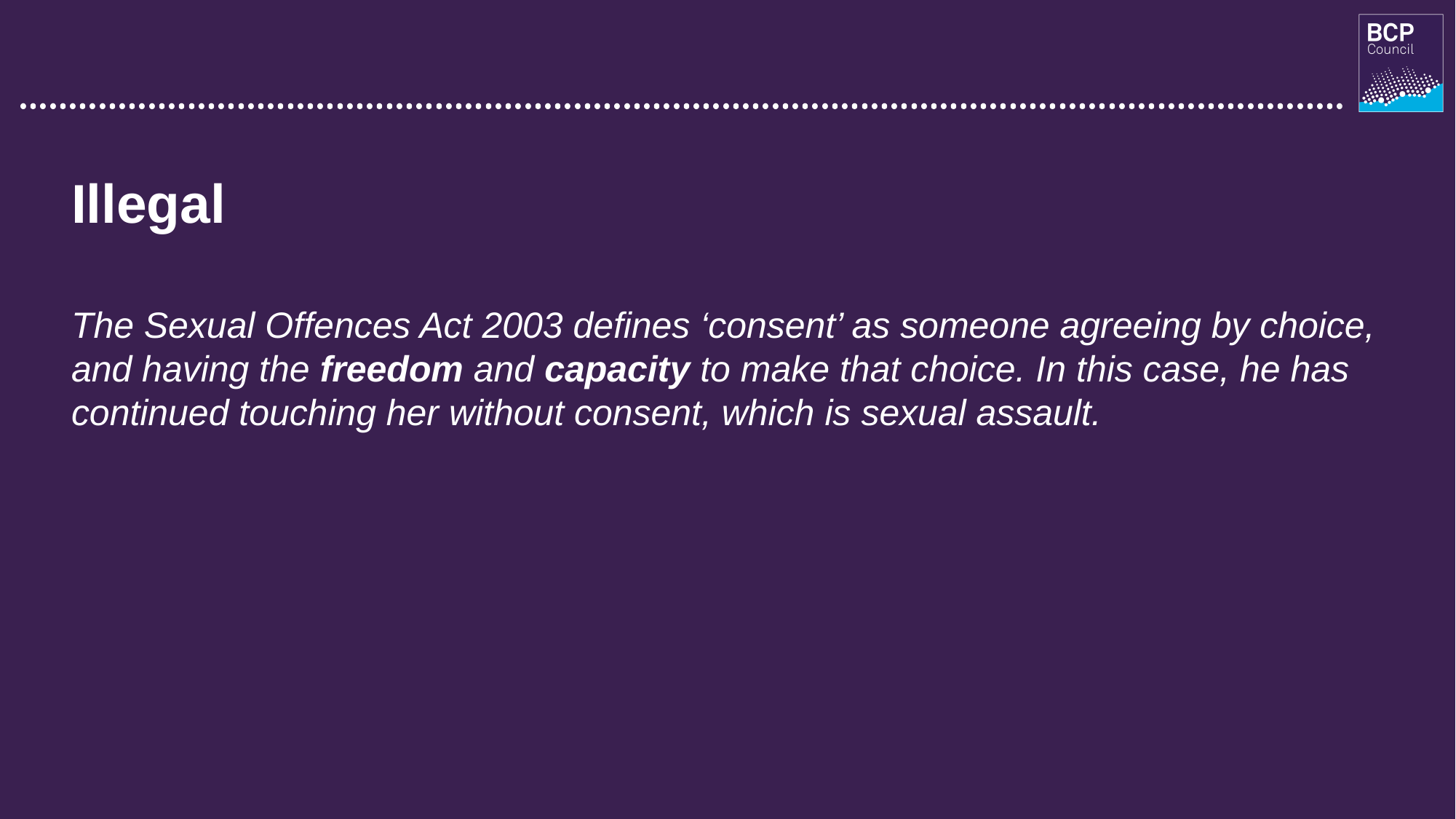

04/03/2020
39
Illegal
The Sexual Offences Act 2003 defines ‘consent’ as someone agreeing by choice, and having the freedom and capacity to make that choice. In this case, he has continued touching her without consent, which is sexual assault.